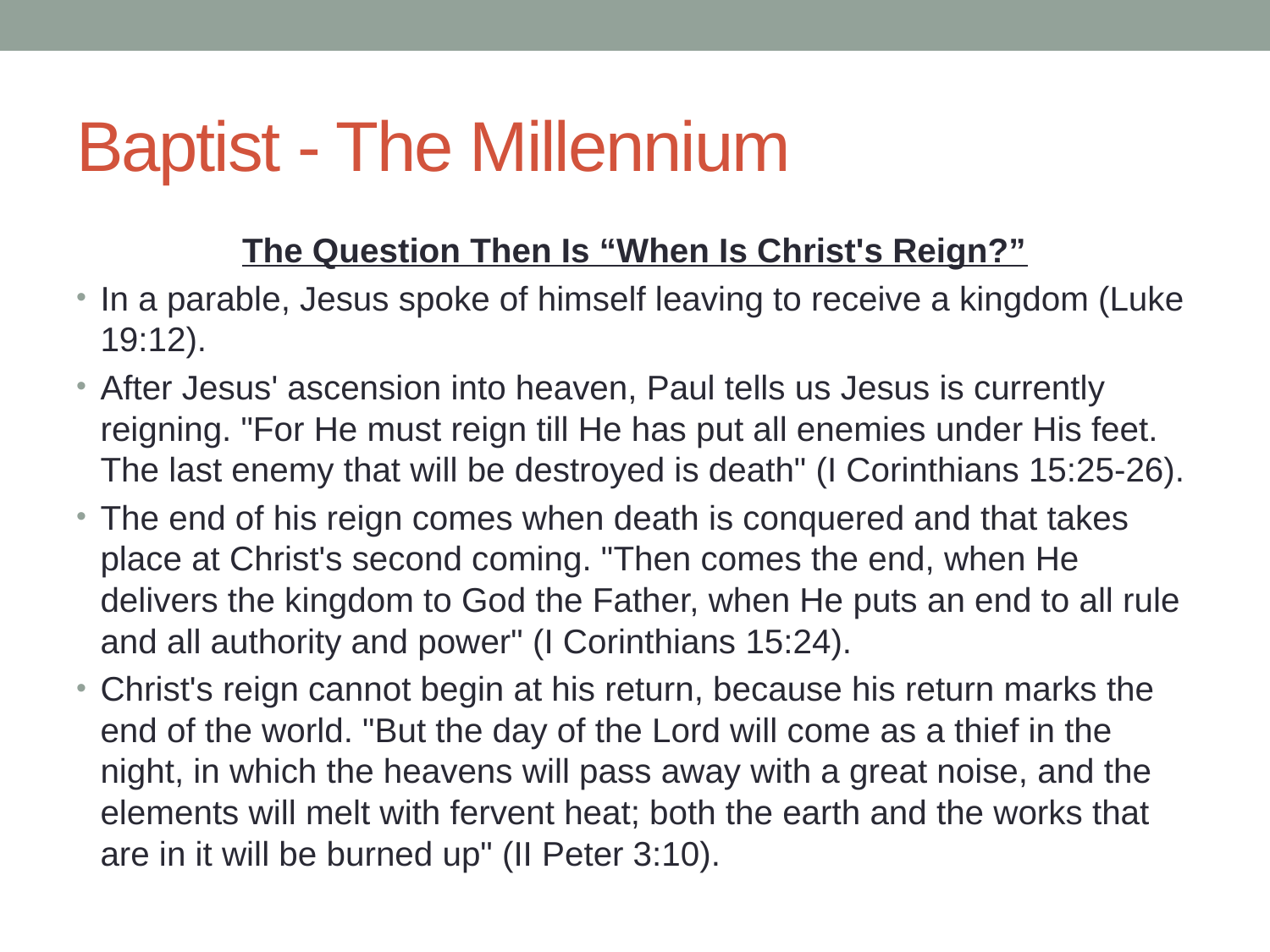

# Baptist - The Millennium
The Question Then Is “When Is Christ's Reign?”
In a parable, Jesus spoke of himself leaving to receive a kingdom (Luke 19:12).
After Jesus' ascension into heaven, Paul tells us Jesus is currently reigning. "For He must reign till He has put all enemies under His feet. The last enemy that will be destroyed is death" (I Corinthians 15:25-26).
The end of his reign comes when death is conquered and that takes place at Christ's second coming. "Then comes the end, when He delivers the kingdom to God the Father, when He puts an end to all rule and all authority and power" (I Corinthians 15:24).
Christ's reign cannot begin at his return, because his return marks the end of the world. "But the day of the Lord will come as a thief in the night, in which the heavens will pass away with a great noise, and the elements will melt with fervent heat; both the earth and the works that are in it will be burned up" (II Peter 3:10).